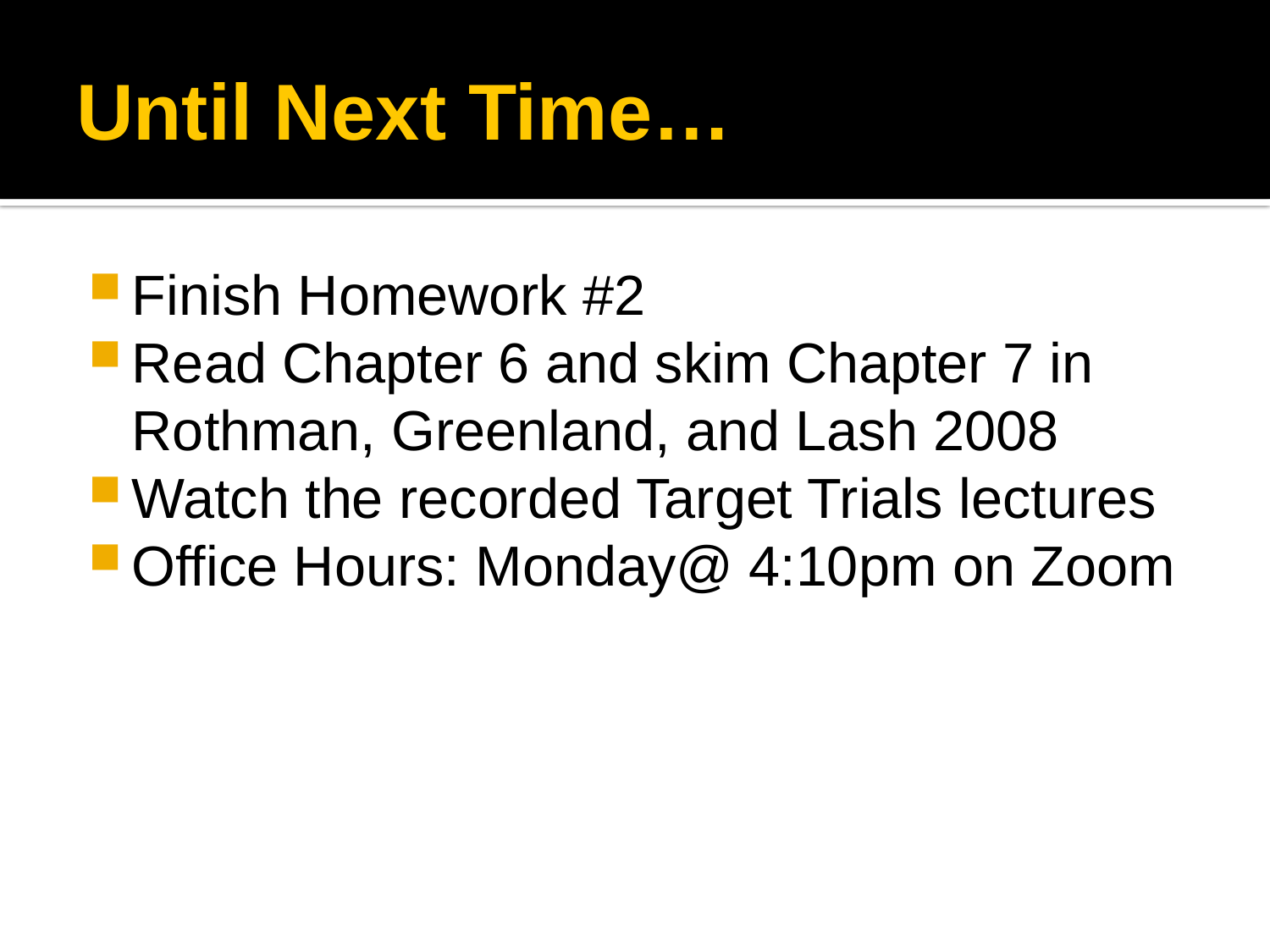

# Until Next Time…
Finish Homework #2
Read Chapter 6 and skim Chapter 7 in Rothman, Greenland, and Lash 2008
Watch the recorded Target Trials lectures
Office Hours: Monday@ 4:10pm on Zoom